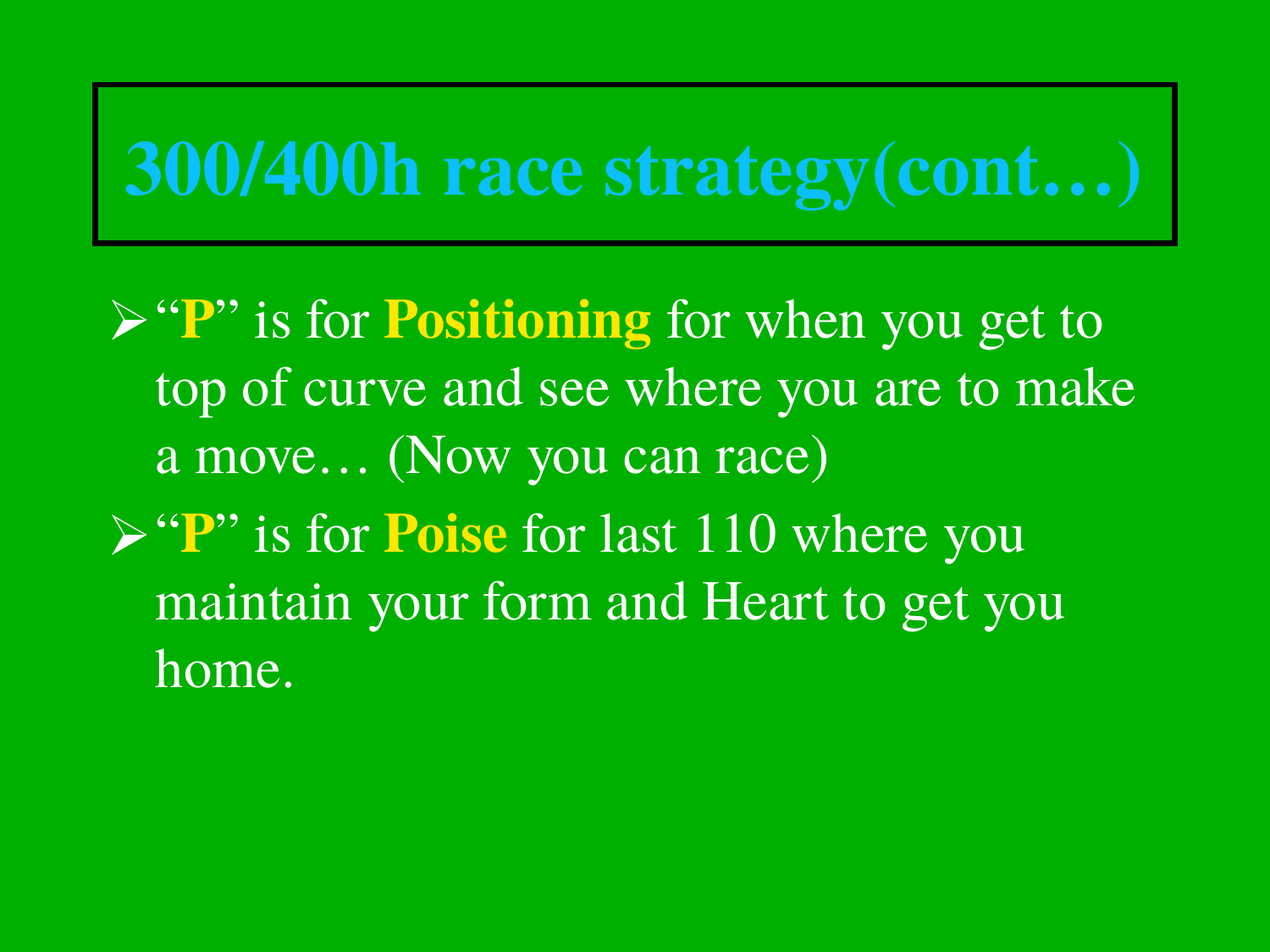

# 300/400h race strategy(cont…)
“P” is for Positioning for when you get to top of curve and see where you are to make a move… (Now you can race)
“P” is for Poise for last 110 where you maintain your form and Heart to get you home.